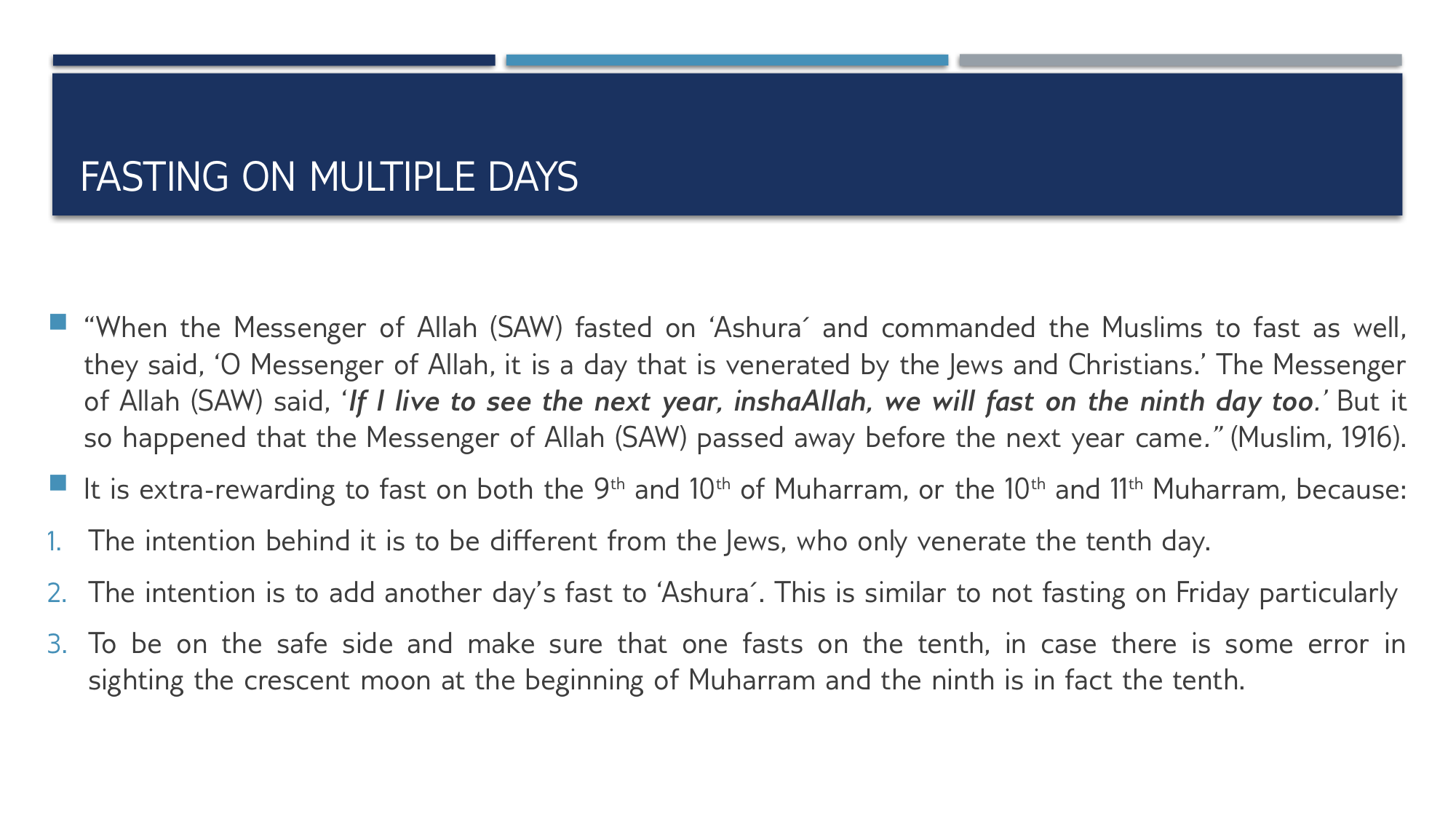

# Fasting on multiple days
“When the Messenger of Allah (SAW) fasted on ‘Ashura´ and commanded the Muslims to fast as well, they said, ‘O Messenger of Allah, it is a day that is venerated by the Jews and Christians.’ The Messenger of Allah (SAW) said, ‘If I live to see the next year, inshaAllah, we will fast on the ninth day too.’ But it so happened that the Messenger of Allah (SAW) passed away before the next year came.” (Muslim, 1916).
It is extra-rewarding to fast on both the 9th and 10th of Muharram, or the 10th and 11th Muharram, because:
The intention behind it is to be different from the Jews, who only venerate the tenth day.
The intention is to add another day’s fast to ‘Ashura´. This is similar to not fasting on Friday particularly
To be on the safe side and make sure that one fasts on the tenth, in case there is some error in sighting the crescent moon at the beginning of Muharram and the ninth is in fact the tenth.